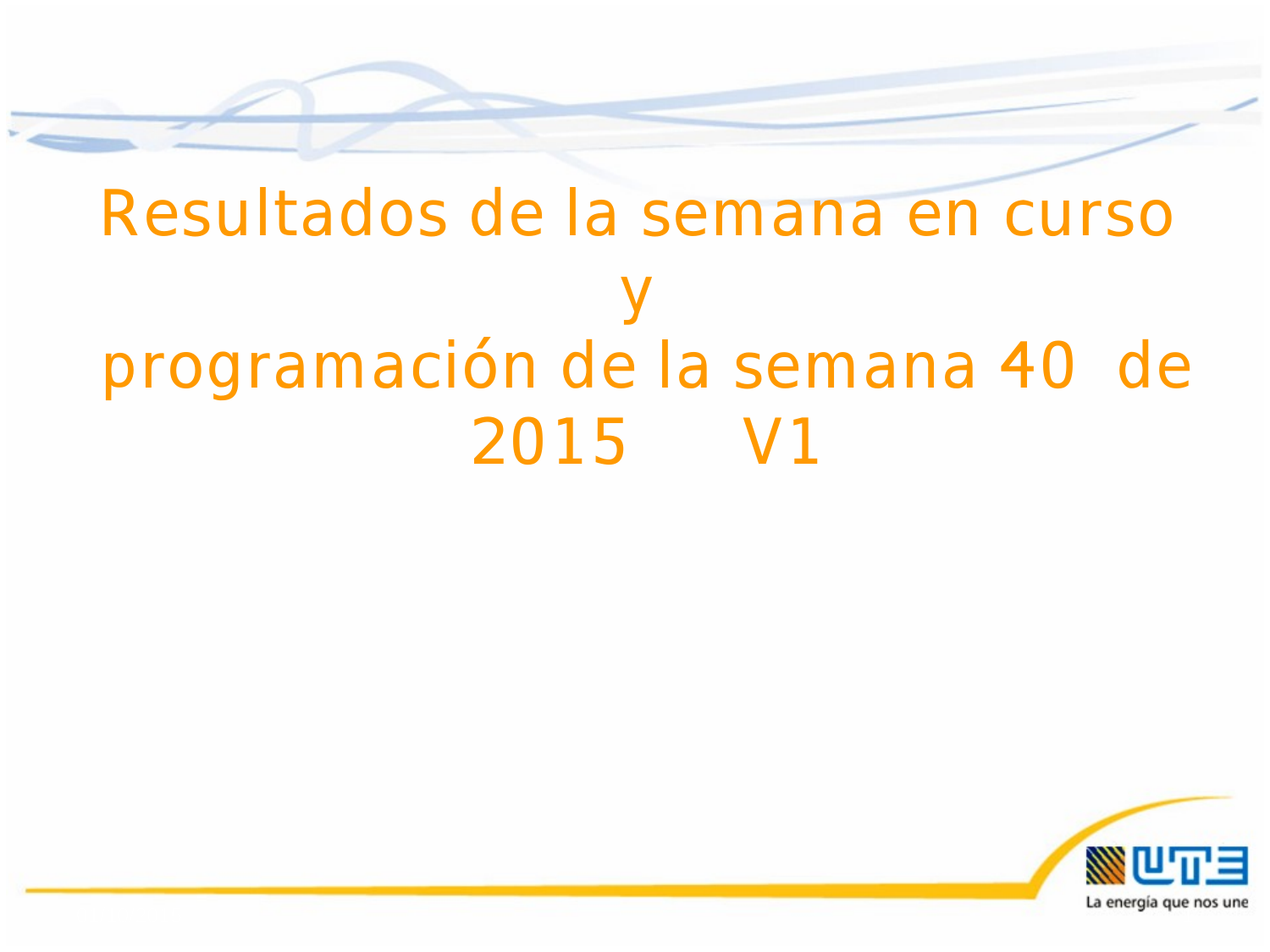

Resultados de la semana en curso
y
programación de la semana 40  de 2015      V1
01/10/2015
1
1